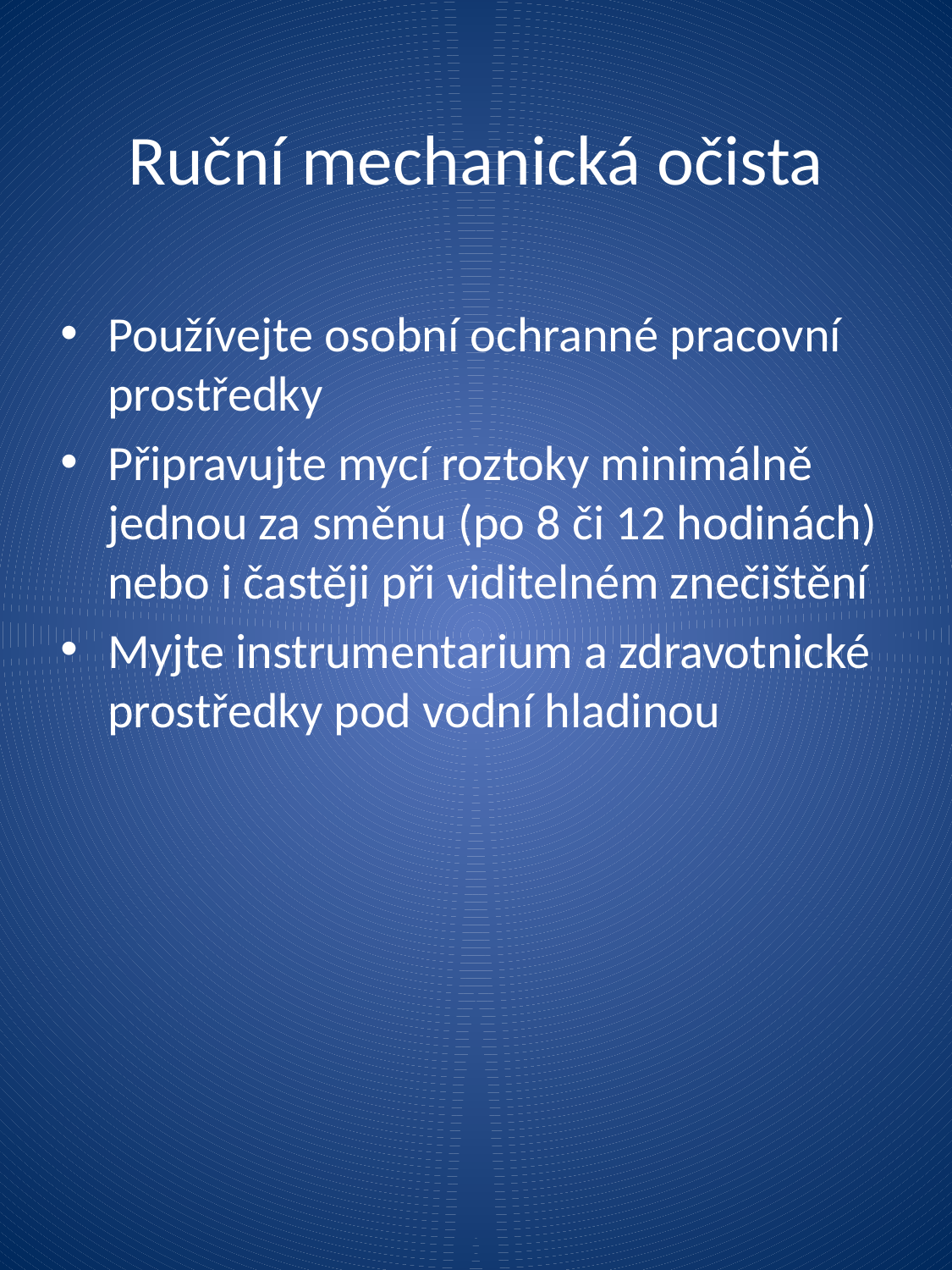

# Ruční mechanická očista
Používejte osobní ochranné pracovní prostředky
Připravujte mycí roztoky minimálně jednou za směnu (po 8 či 12 hodinách) nebo i častěji při viditelném znečištění
Myjte instrumentarium a zdravotnické prostředky pod vodní hladinou